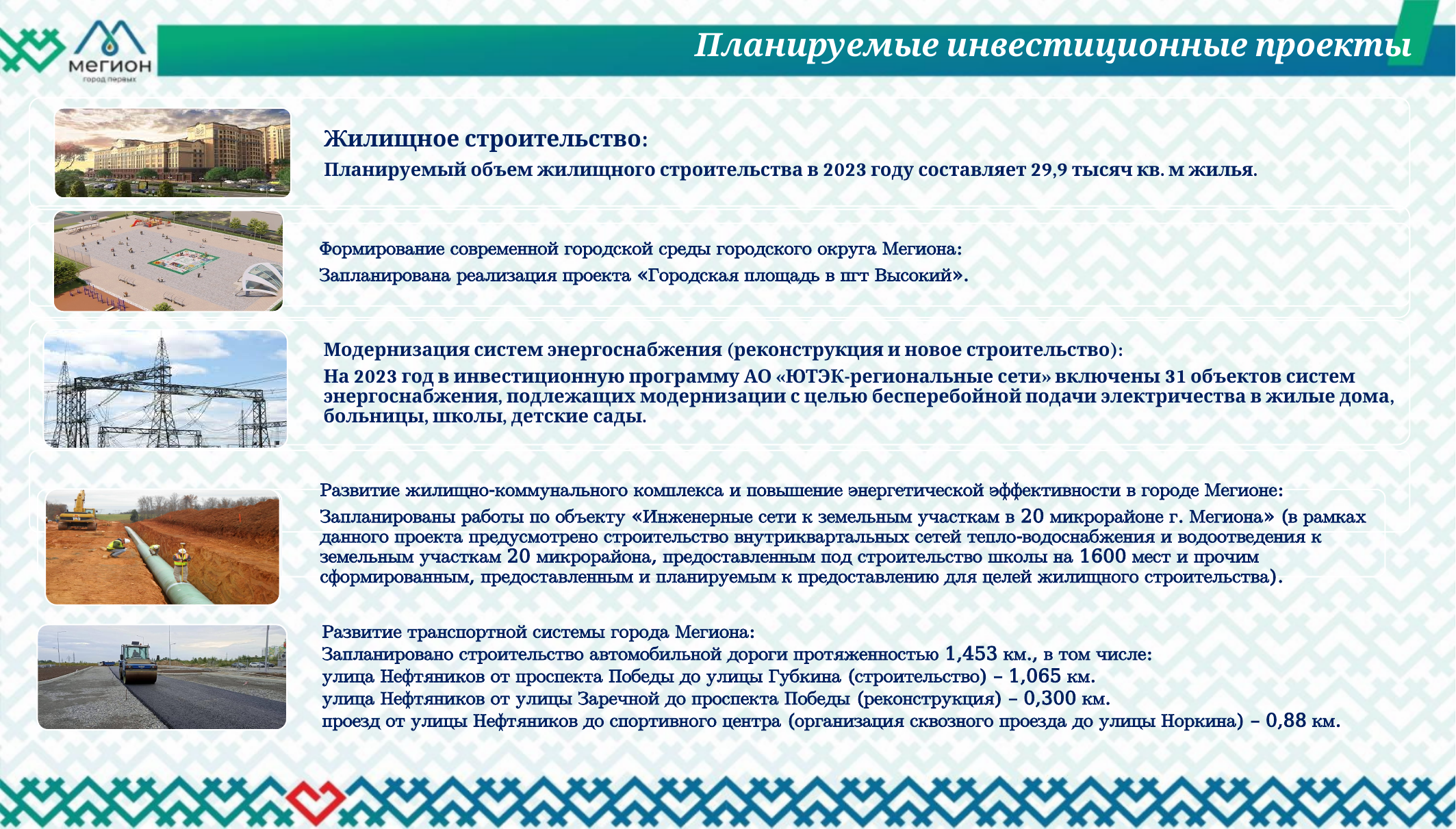

Планируемые инвестиционные проекты
Жилищное строительство:
Планируемый объем жилищного строительства в 2023 году составляет 29,9 тысяч кв. м жилья.

Модернизация систем энергоснабжения (реконструкция и новое строительство):
На 2023 год в инвестиционную программу АО «ЮТЭК-региональные сети» включены 31 объектов систем энергоснабжения, подлежащих модернизации с целью бесперебойной подачи электричества в жилые дома, больницы, школы, детские сады.

Формирование современной городской среды городского округа Мегиона:
Запланирована реализация проекта «Городская площадь в пгт Высокий».
Развитие жилищно-коммунального комплекса и повышение энергетической эффективности в городе Мегионе:
Запланированы работы по объекту «Инженерные сети к земельным участкам в 20 микрорайоне г. Мегиона» (в рамках данного проекта предусмотрено строительство внутриквартальных сетей тепло-водоснабжения и водоотведения к земельным участкам 20 микрорайона, предоставленным под строительство школы на 1600 мест и прочим сформированным, предоставленным и планируемым к предоставлению для целей жилищного строительства).
Развитие транспортной системы города Мегиона:
Запланировано строительство автомобильной дороги протяженностью 1,453 км., в том числе:
улица Нефтяников от проспекта Победы до улицы Губкина (строительство) – 1,065 км.
улица Нефтяников от улицы Заречной до проспекта Победы (реконструкция) – 0,300 км.
проезд от улицы Нефтяников до спортивного центра (организация сквозного проезда до улицы Норкина) – 0,88 км.